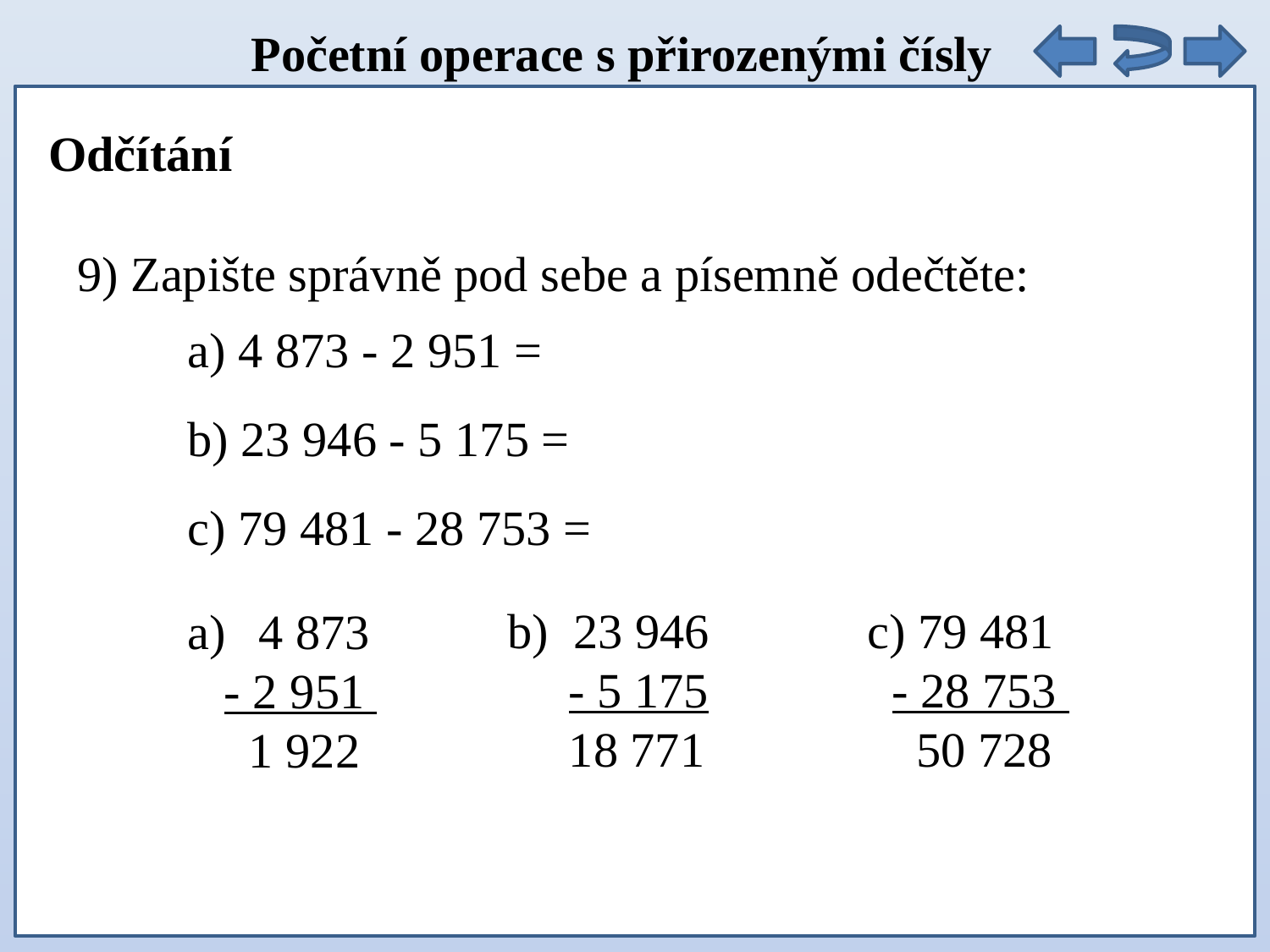

Početní operace s přirozenými čísly

Odčítání
9) Zapište správně pod sebe a písemně odečtěte:
a) 4 873 - 2 951 =
b) 23 946 - 5 175 =
c) 79 481 - 28 753 =
b)  23 946
     - 5 175
     18 771
c) 79 481
  - 28 753
    50 728
4 873
   - 2 951
     1 922